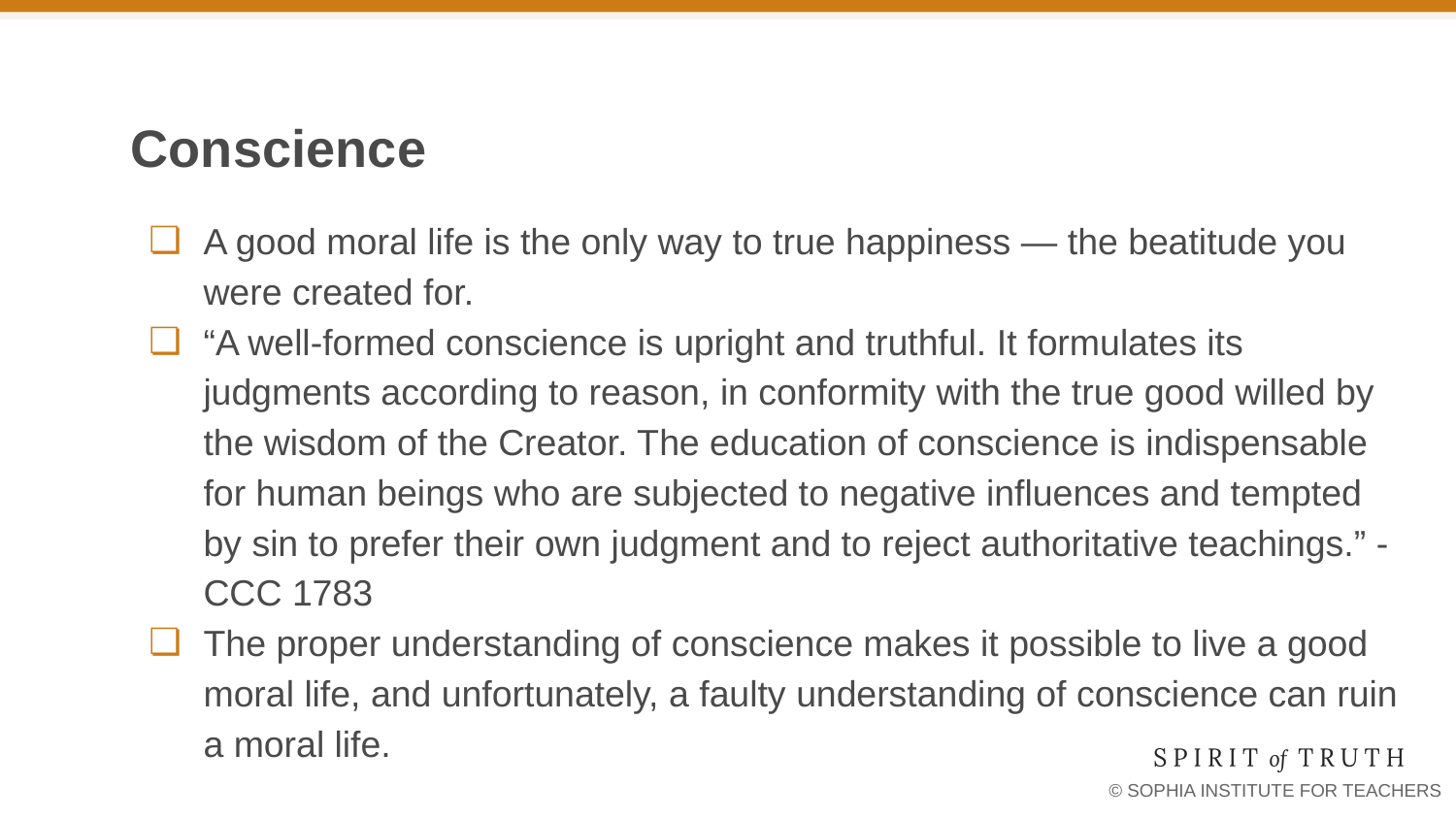

# Conscience
A good moral life is the only way to true happiness — the beatitude you were created for.
“A well-formed conscience is upright and truthful. It formulates its judgments according to reason, in conformity with the true good willed by the wisdom of the Creator. The education of conscience is indispensable for human beings who are subjected to negative influences and tempted by sin to prefer their own judgment and to reject authoritative teachings.” -CCC 1783
The proper understanding of conscience makes it possible to live a good moral life, and unfortunately, a faulty understanding of conscience can ruin a moral life.